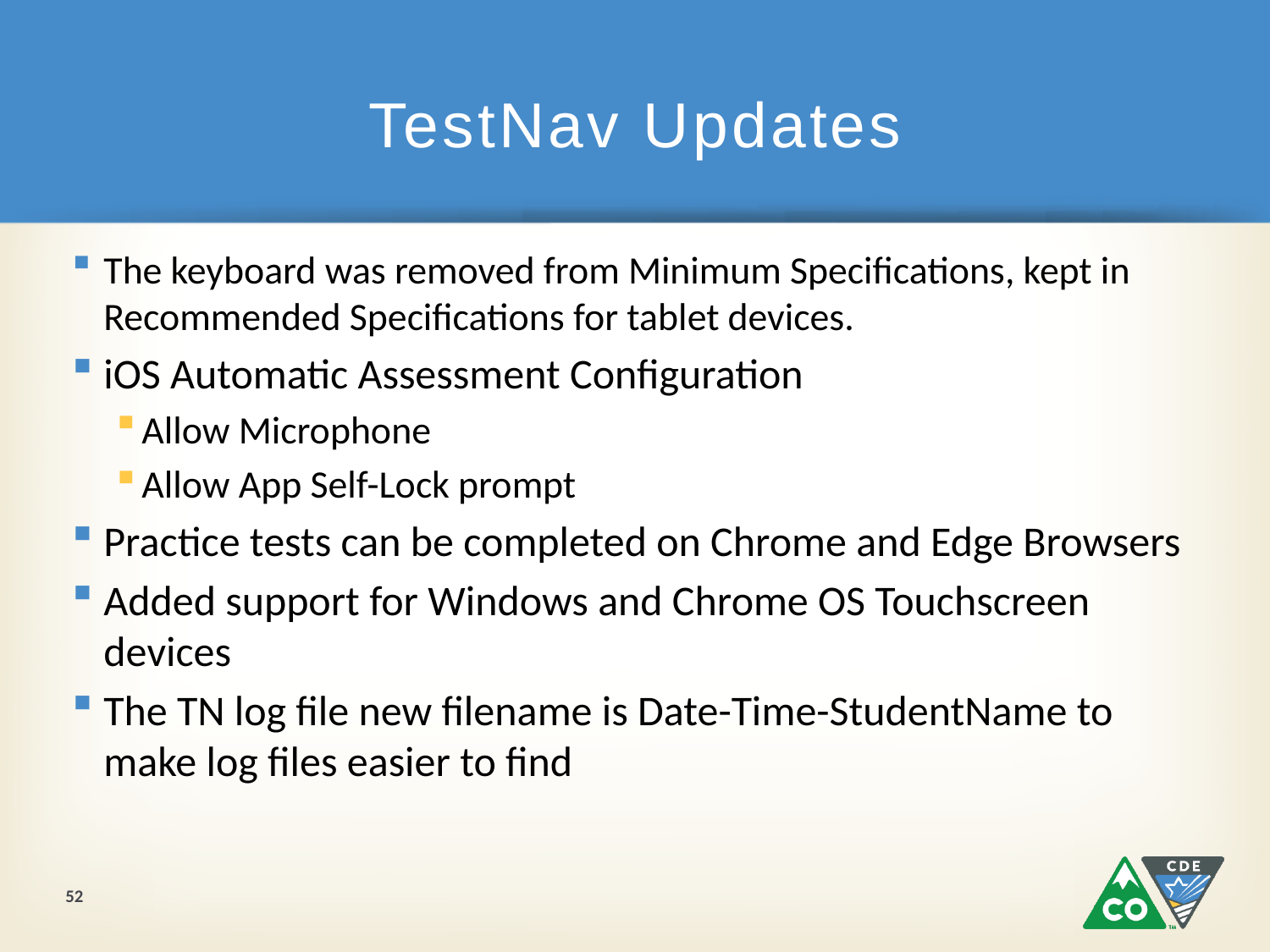

# TestNav Updates
The keyboard was removed from Minimum Specifications, kept in Recommended Specifications for tablet devices.
iOS Automatic Assessment Configuration
Allow Microphone
Allow App Self-Lock prompt
Practice tests can be completed on Chrome and Edge Browsers
Added support for Windows and Chrome OS Touchscreen devices
The TN log file new filename is Date-Time-StudentName to make log files easier to find
52